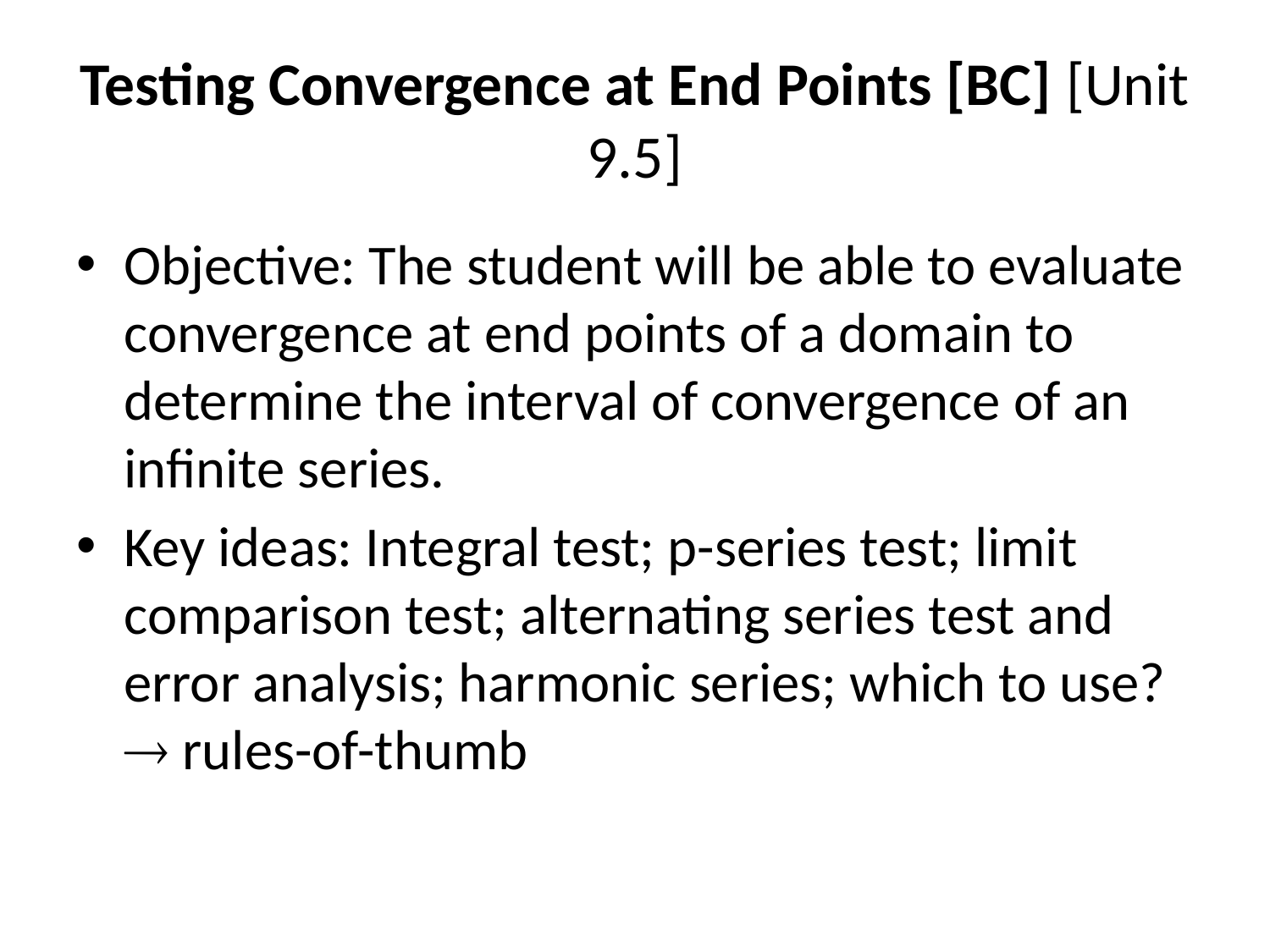

# Testing Convergence at End Points [BC] [Unit 9.5]
Objective: The student will be able to evaluate convergence at end points of a domain to determine the interval of convergence of an infinite series.
Key ideas: Integral test; p-series test; limit comparison test; alternating series test and error analysis; harmonic series; which to use? → rules-of-thumb